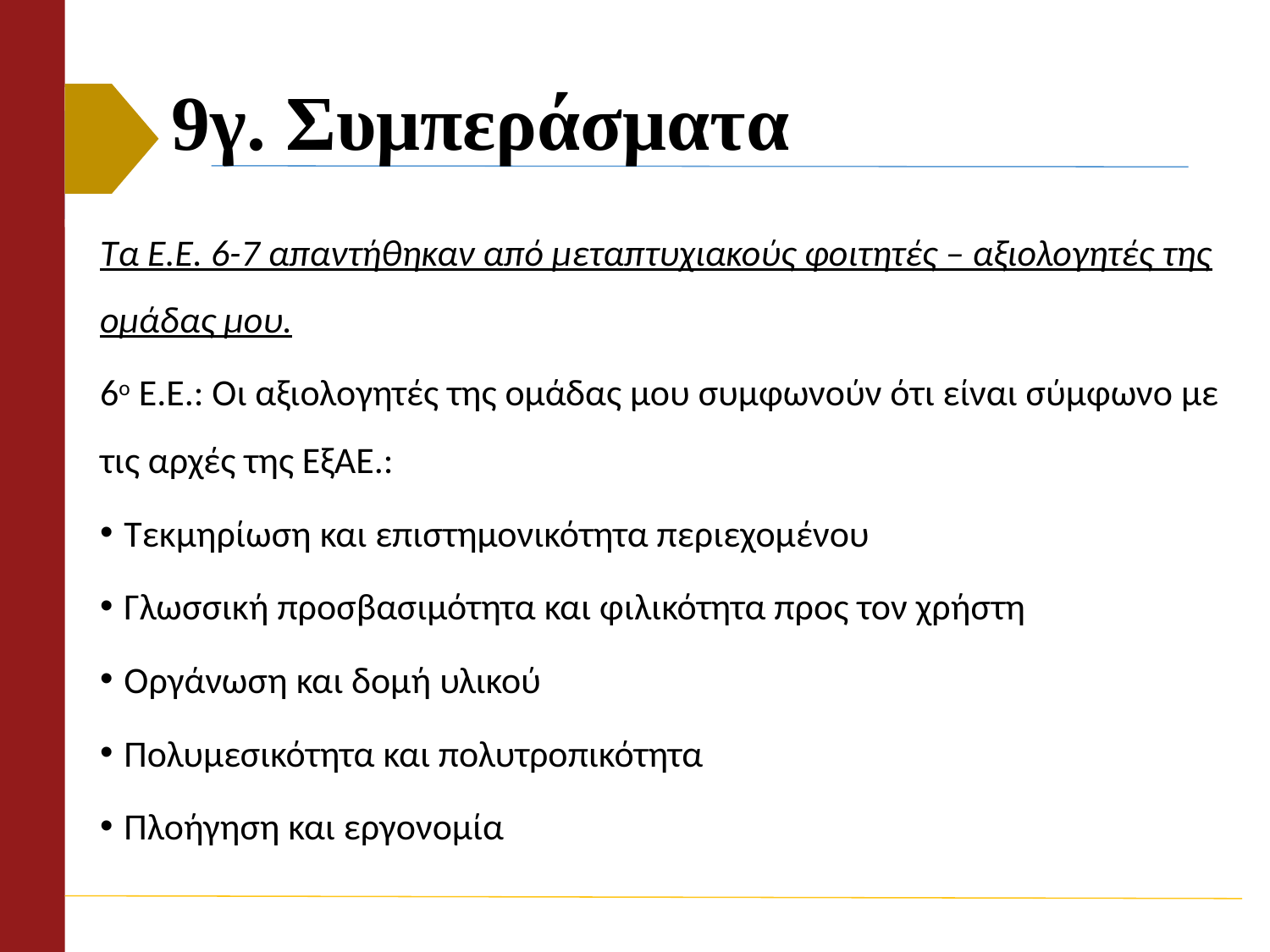

# 9γ. Συμπεράσματα
Τα Ε.Ε. 6-7 απαντήθηκαν από μεταπτυχιακούς φοιτητές – αξιολογητές της ομάδας μου.
6ο Ε.Ε.: Οι αξιολογητές της ομάδας μου συμφωνούν ότι είναι σύμφωνο με τις αρχές της ΕξΑΕ.:
Τεκμηρίωση και επιστημονικότητα περιεχομένου
Γλωσσική προσβασιμότητα και φιλικότητα προς τον χρήστη
Οργάνωση και δομή υλικού
Πολυμεσικότητα και πολυτροπικότητα
Πλοήγηση και εργονομία